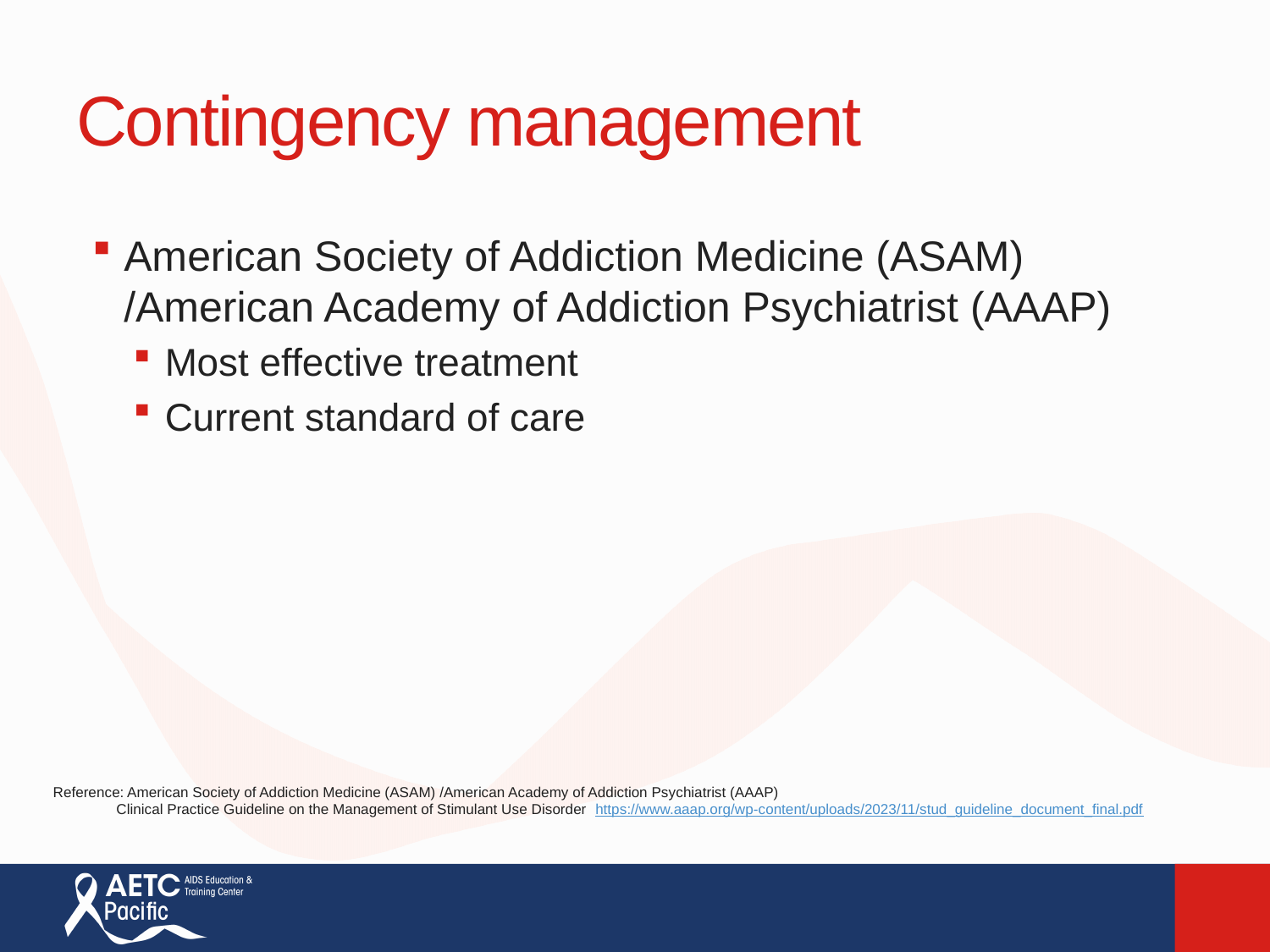

# Contingency management
American Society of Addiction Medicine (ASAM) /American Academy of Addiction Psychiatrist (AAAP)
Most effective treatment
Current standard of care
Reference: American Society of Addiction Medicine (ASAM) /American Academy of Addiction Psychiatrist (AAAP)
Clinical Practice Guideline on the Management of Stimulant Use Disorder  https://www.aaap.org/wp-content/uploads/2023/11/stud_guideline_document_final.pdf